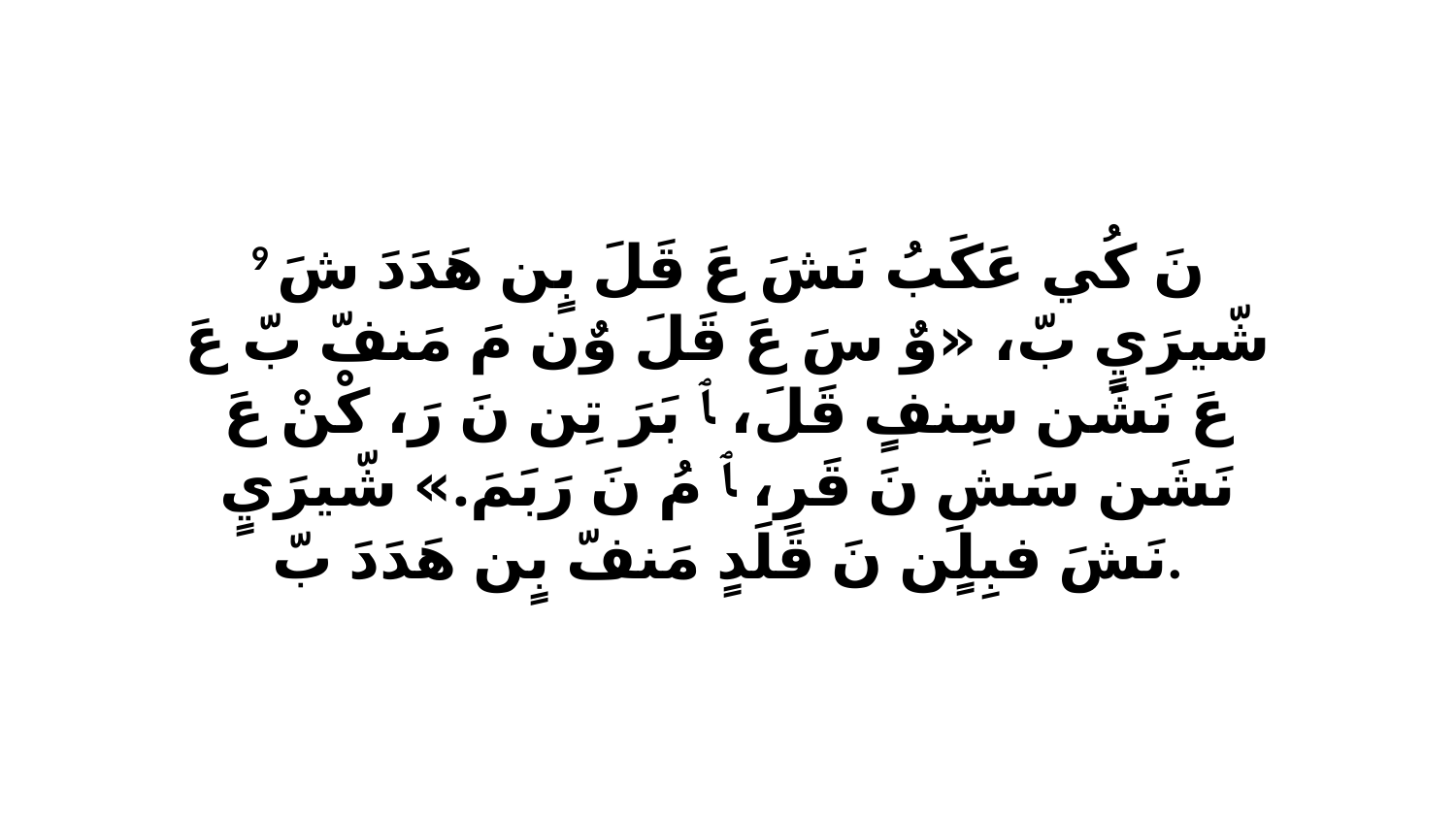

9 نَ كُي عَكَبُ نَشَ عَ قَلَ بٍن هَدَدَ شَ شّيرَيٍ بّ، «وٌ سَ عَ قَلَ وٌن مَ مَنفّ بّ عَ عَ نَشَن سِنفٍ قَلَ، ﭑ بَرَ تِن نَ رَ، كْنْ عَ نَشَن سَشِ نَ قَرِ، ﭑ مُ نَ رَبَمَ.» شّيرَيٍ نَشَ فبِلٍن نَ قَلَدٍ مَنفّ بٍن هَدَدَ بّ.